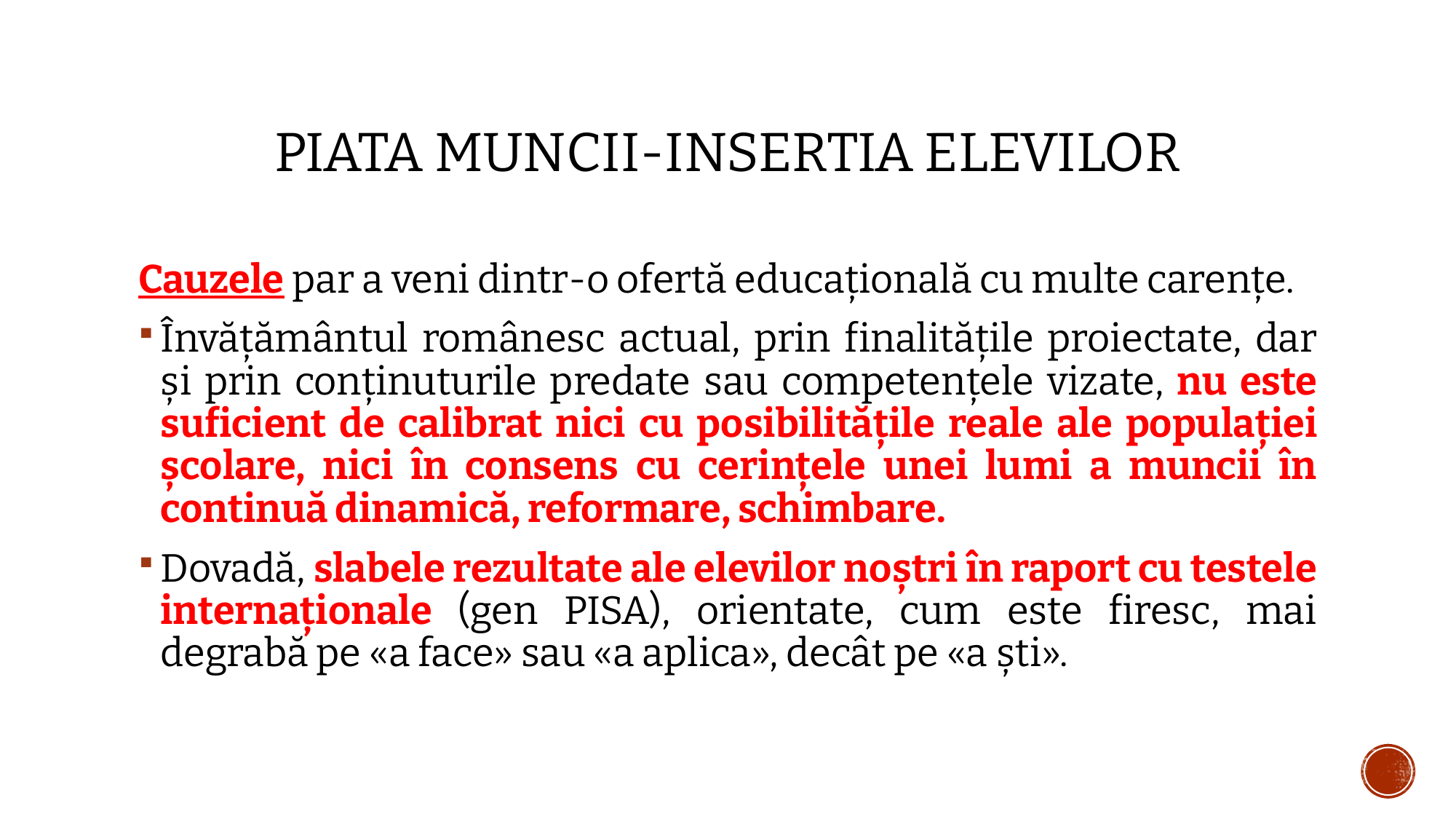

# Piata muncii-insertia elevilor
Cauzele par a veni dintr-o ofertă educațională cu multe carențe.
Învățământul românesc actual, prin finalitățile proiectate, dar și prin conținuturile predate sau competențele vizate, nu este suficient de calibrat nici cu po­sibilitățile reale ale populației școlare, nici în consens cu ce­rințele unei lumi a muncii în continuă dinamică, reformare, schimbare.
Dovadă, slabele rezultate ale elevilor noștri în raport cu testele internaționale (gen PISA), orientate, cum este firesc, mai degrabă pe «a face» sau «a aplica», decât pe «a ști».